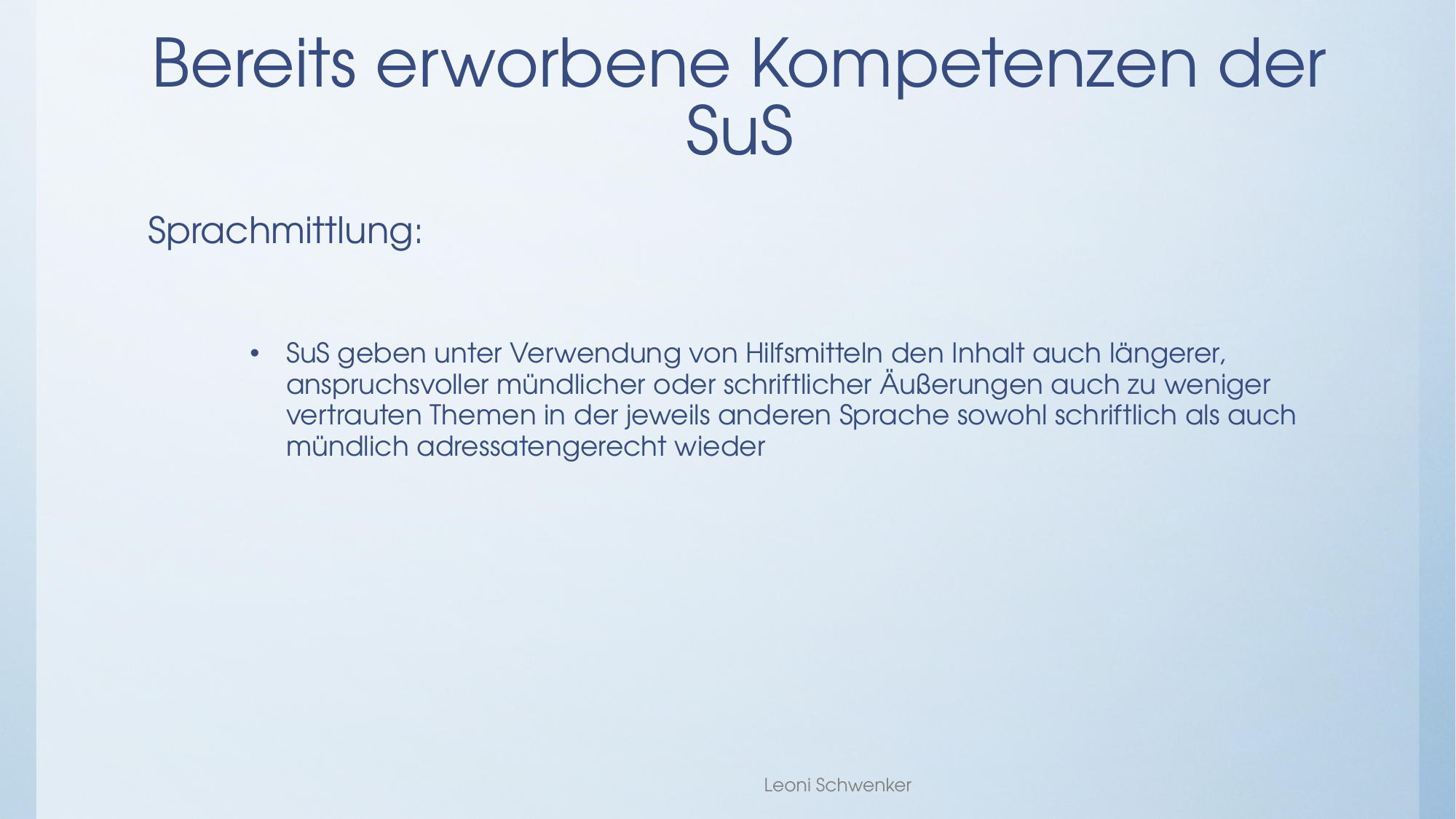

# Bereits erworbene Kompetenzen der SuS
Sprachmittlung:

SuS geben unter Verwendung von Hilfsmitteln den Inhalt auch längerer, anspruchsvoller mündlicher oder schriftlicher Äußerungen auch zu weniger vertrauten Themen in der jeweils anderen Sprache sowohl schriftlich als auch mündlich adressatengerecht wieder

Leoni Schwenker